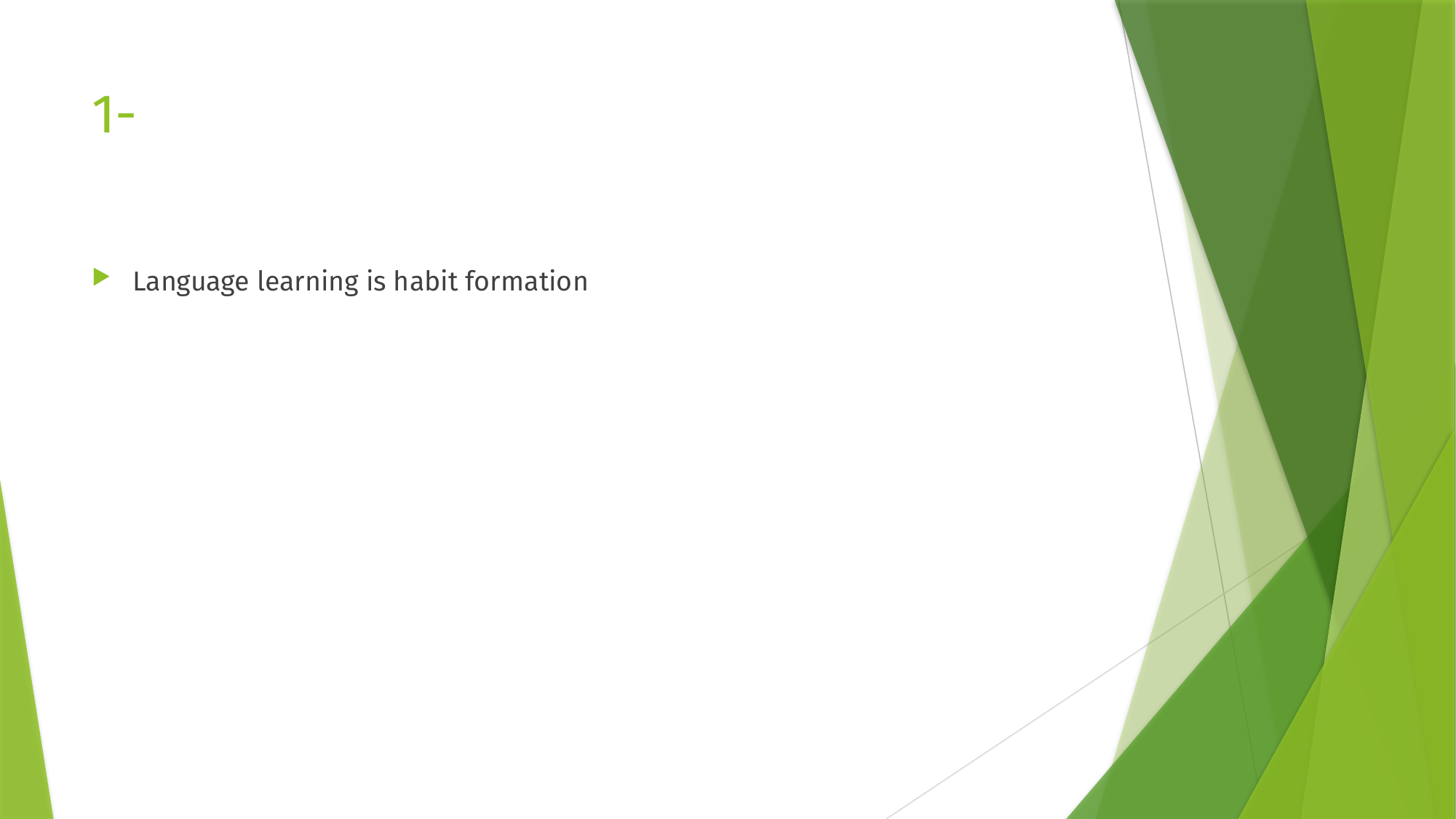

# 1-
Language learning is habit formation